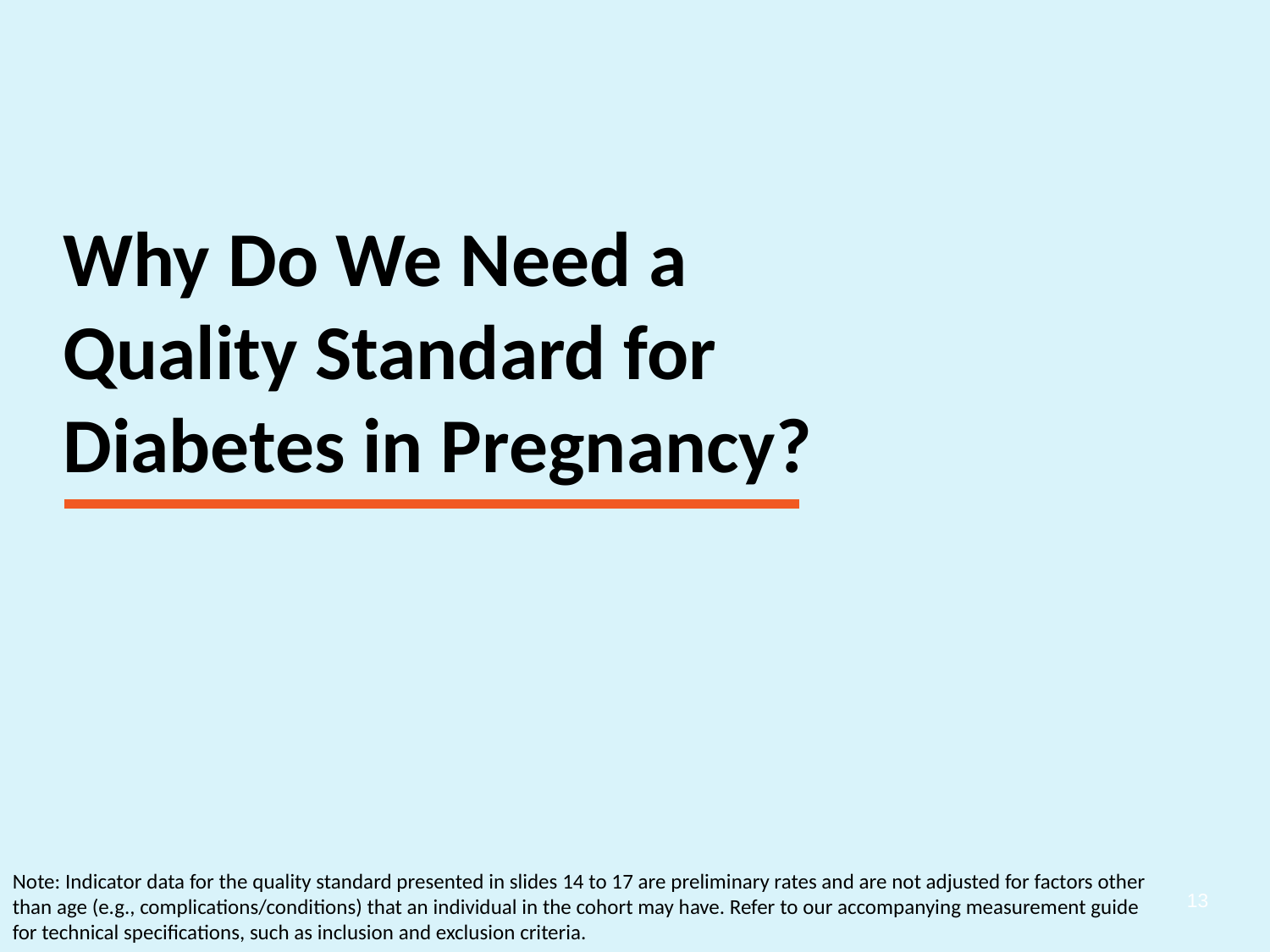

Why Do We Need a
Quality Standard for
Diabetes in Pregnancy?
Note: Indicator data for the quality standard presented in slides 14 to 17 are preliminary rates and are not adjusted for factors other than age (e.g., complications/conditions) that an individual in the cohort may have. Refer to our accompanying measurement guide for technical specifications, such as inclusion and exclusion criteria.